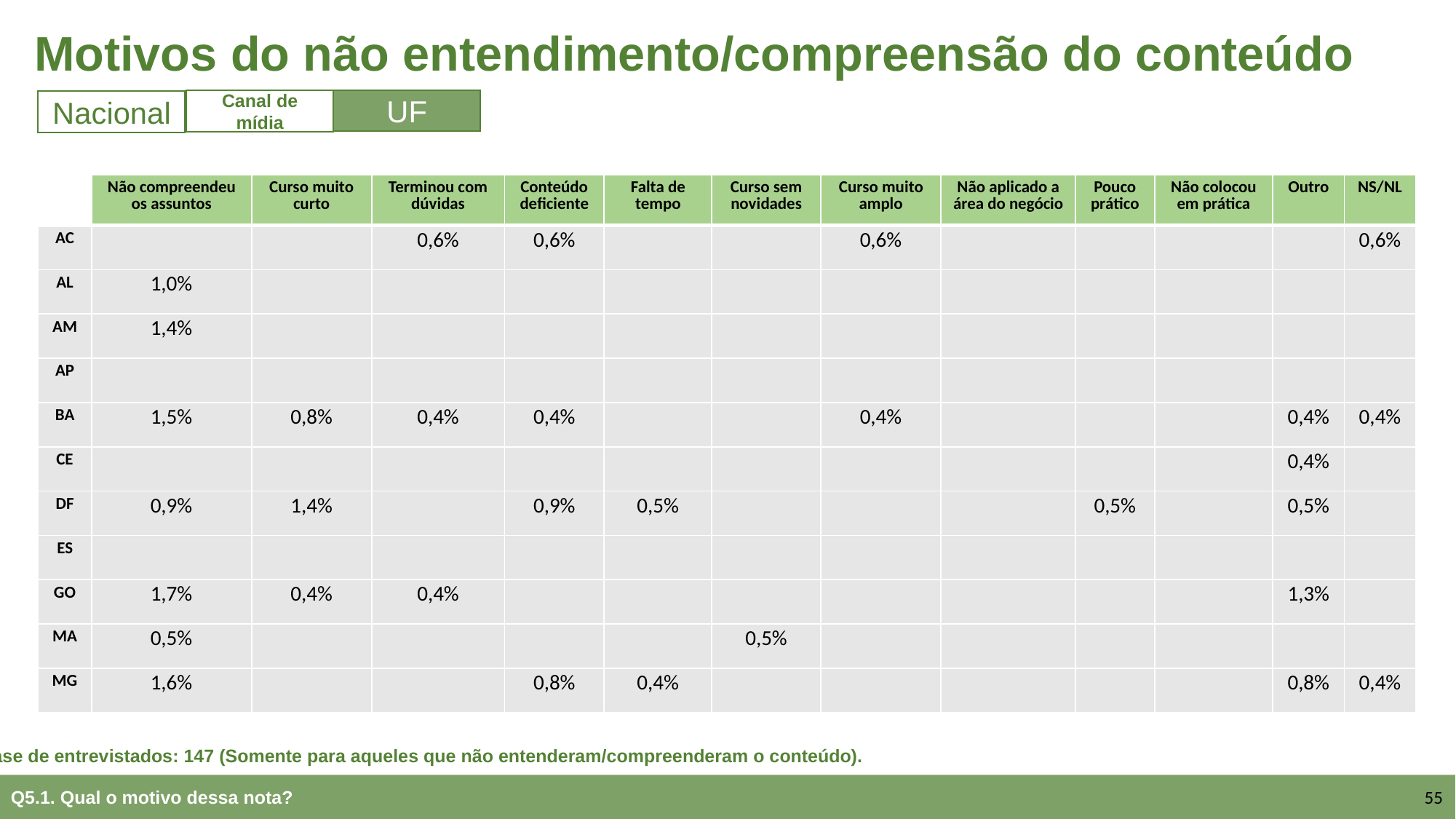

Motivos do não entendimento/compreensão do conteúdo
UF
Canal de mídia
Nacional
|  | Não compreendeu os assuntos | Curso muito curto | Terminou com dúvidas | Conteúdo deficiente | Falta de tempo | Curso sem novidades | Curso muito amplo | Não aplicado a área do negócio | Pouco prático | Não colocou em prática | Outro | NS/NL |
| --- | --- | --- | --- | --- | --- | --- | --- | --- | --- | --- | --- | --- |
| AC |  |  | 0,6% | 0,6% |  |  | 0,6% |  |  |  |  | 0,6% |
| AL | 1,0% |  |  |  |  |  |  |  |  |  |  |  |
| AM | 1,4% |  |  |  |  |  |  |  |  |  |  |  |
| AP |  |  |  |  |  |  |  |  |  |  |  |  |
| BA | 1,5% | 0,8% | 0,4% | 0,4% |  |  | 0,4% |  |  |  | 0,4% | 0,4% |
| CE |  |  |  |  |  |  |  |  |  |  | 0,4% |  |
| DF | 0,9% | 1,4% |  | 0,9% | 0,5% |  |  |  | 0,5% |  | 0,5% |  |
| ES |  |  |  |  |  |  |  |  |  |  |  |  |
| GO | 1,7% | 0,4% | 0,4% |  |  |  |  |  |  |  | 1,3% |  |
| MA | 0,5% |  |  |  |  | 0,5% |  |  |  |  |  |  |
| MG | 1,6% |  |  | 0,8% | 0,4% |  |  |  |  |  | 0,8% | 0,4% |
Base de entrevistados: 147 (Somente para aqueles que não entenderam/compreenderam o conteúdo).
Q5.1. Qual o motivo dessa nota?
55